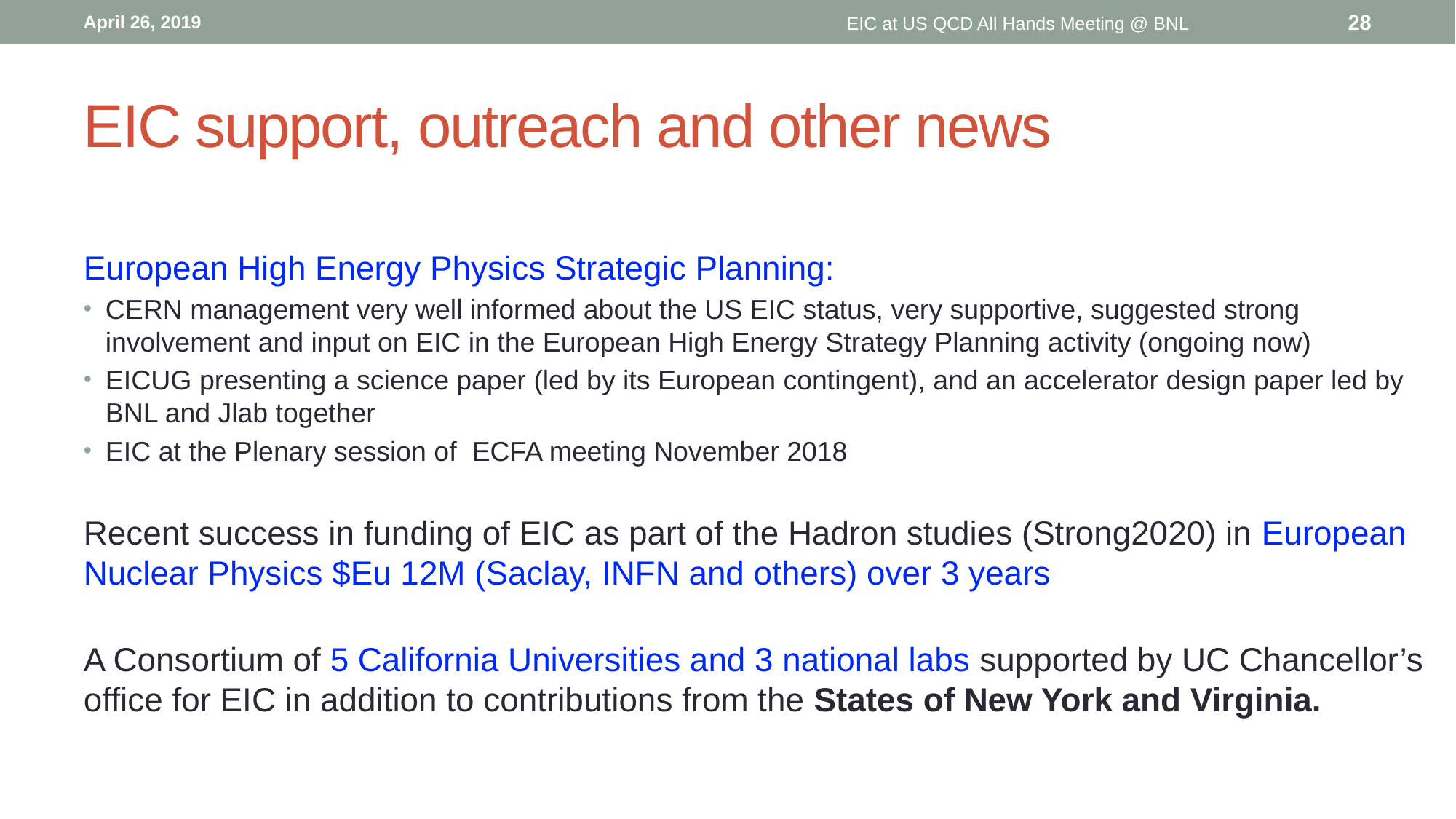

April 26, 2019
EIC at US QCD All Hands Meeting @ BNL
28
# EIC support, outreach and other news
European High Energy Physics Strategic Planning:
CERN management very well informed about the US EIC status, very supportive, suggested strong involvement and input on EIC in the European High Energy Strategy Planning activity (ongoing now)
EICUG presenting a science paper (led by its European contingent), and an accelerator design paper led by BNL and Jlab together
EIC at the Plenary session of  ECFA meeting November 2018

Recent success in funding of EIC as part of the Hadron studies (Strong2020) in European Nuclear Physics $Eu 12M (Saclay, INFN and others) over 3 years

A Consortium of 5 California Universities and 3 national labs supported by UC Chancellor’s office for EIC in addition to contributions from the States of New York and Virginia.